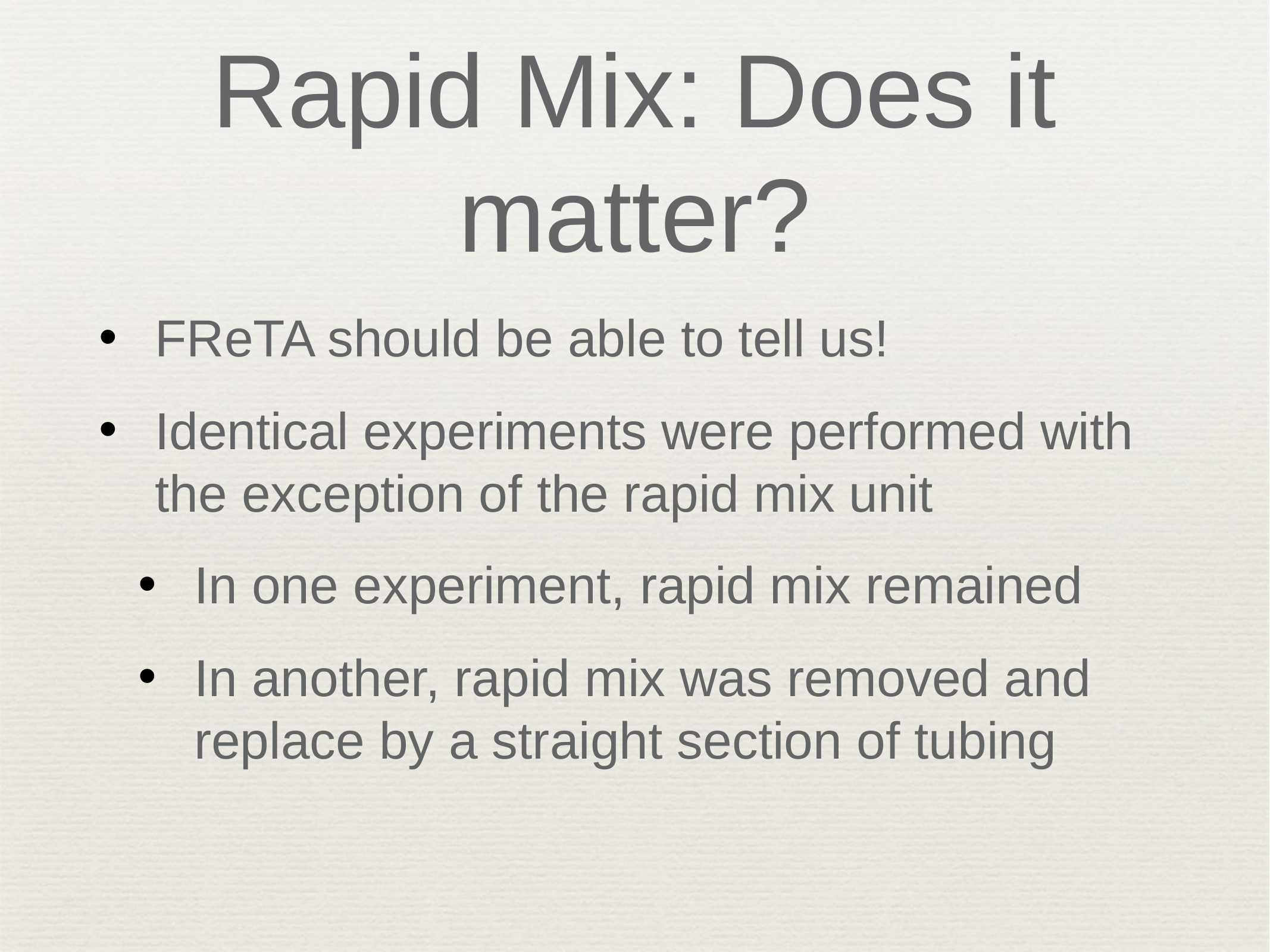

Rapid Mix: Does it matter?
FReTA should be able to tell us!
Identical experiments were performed with the exception of the rapid mix unit
In one experiment, rapid mix remained
In another, rapid mix was removed and replace by a straight section of tubing